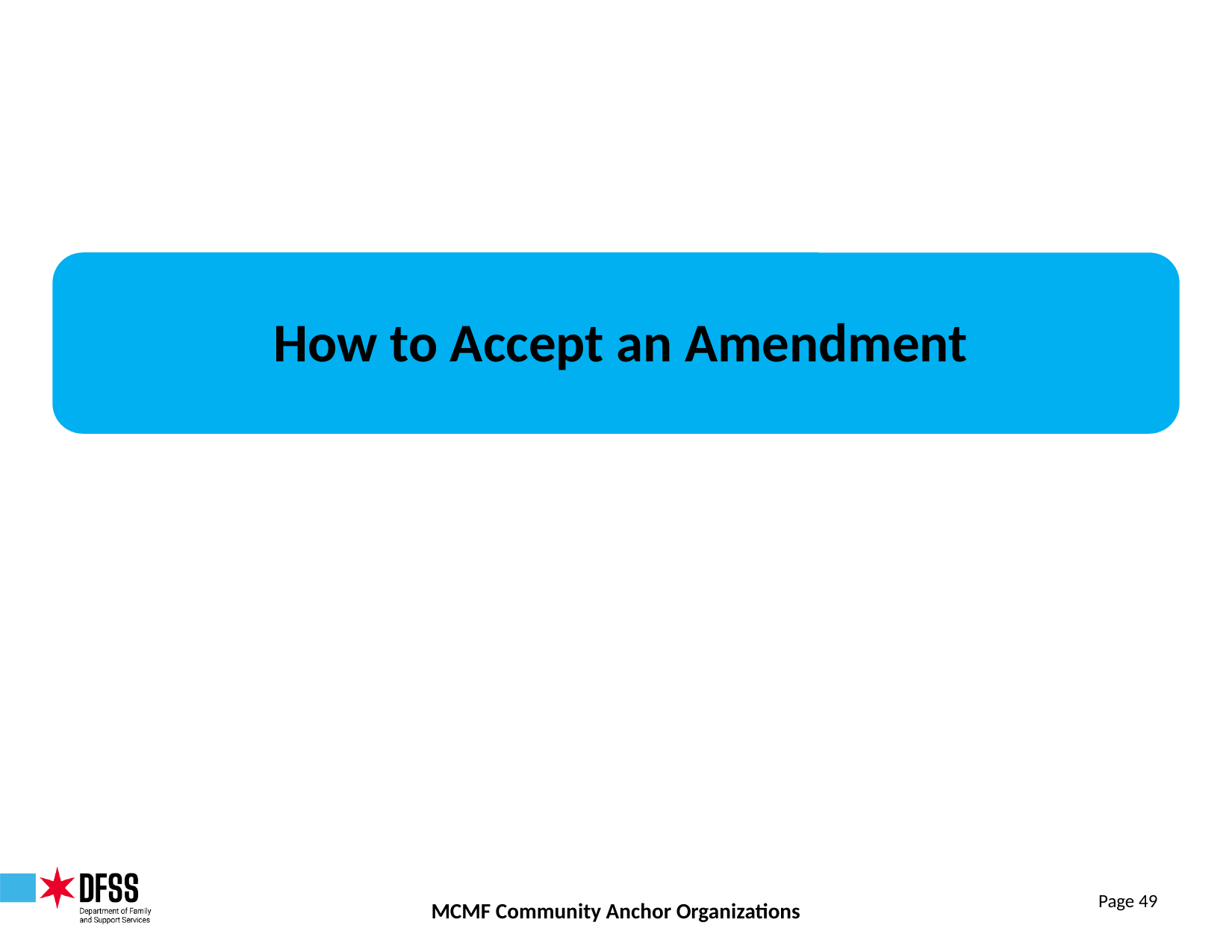

# How to Accept an Amendment
MCMF Community Anchor Organizations
Page 49